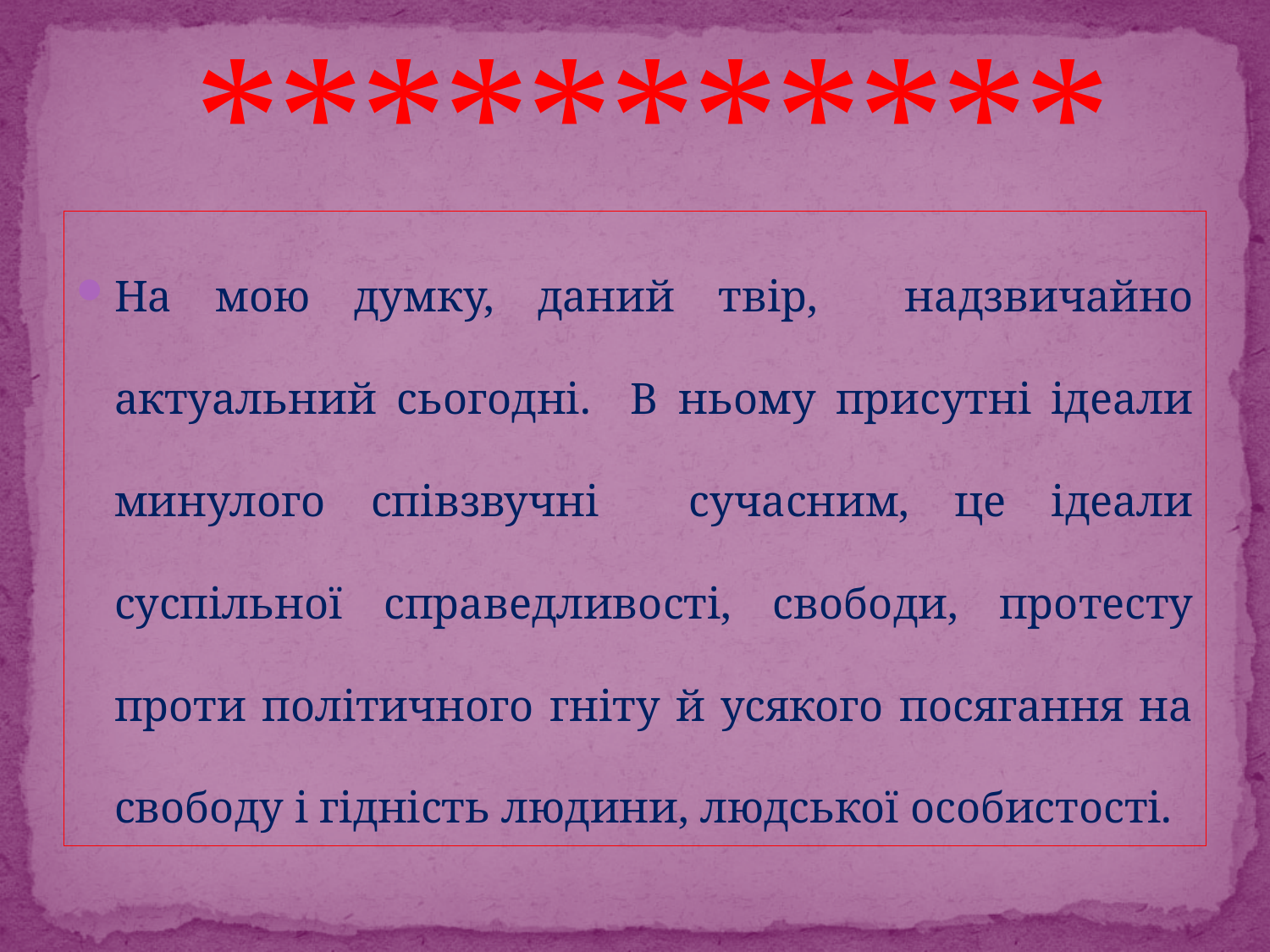

# ***********
На мою думку, даний твір,  надзвичайно актуальний сьогодні.  В ньому присутні ідеали минулого співзвучні  сучасним, це ідеали суспільної справедливості, свободи, протесту проти політичного гніту й усякого посягання на свободу і гідність людини, людської особистості.